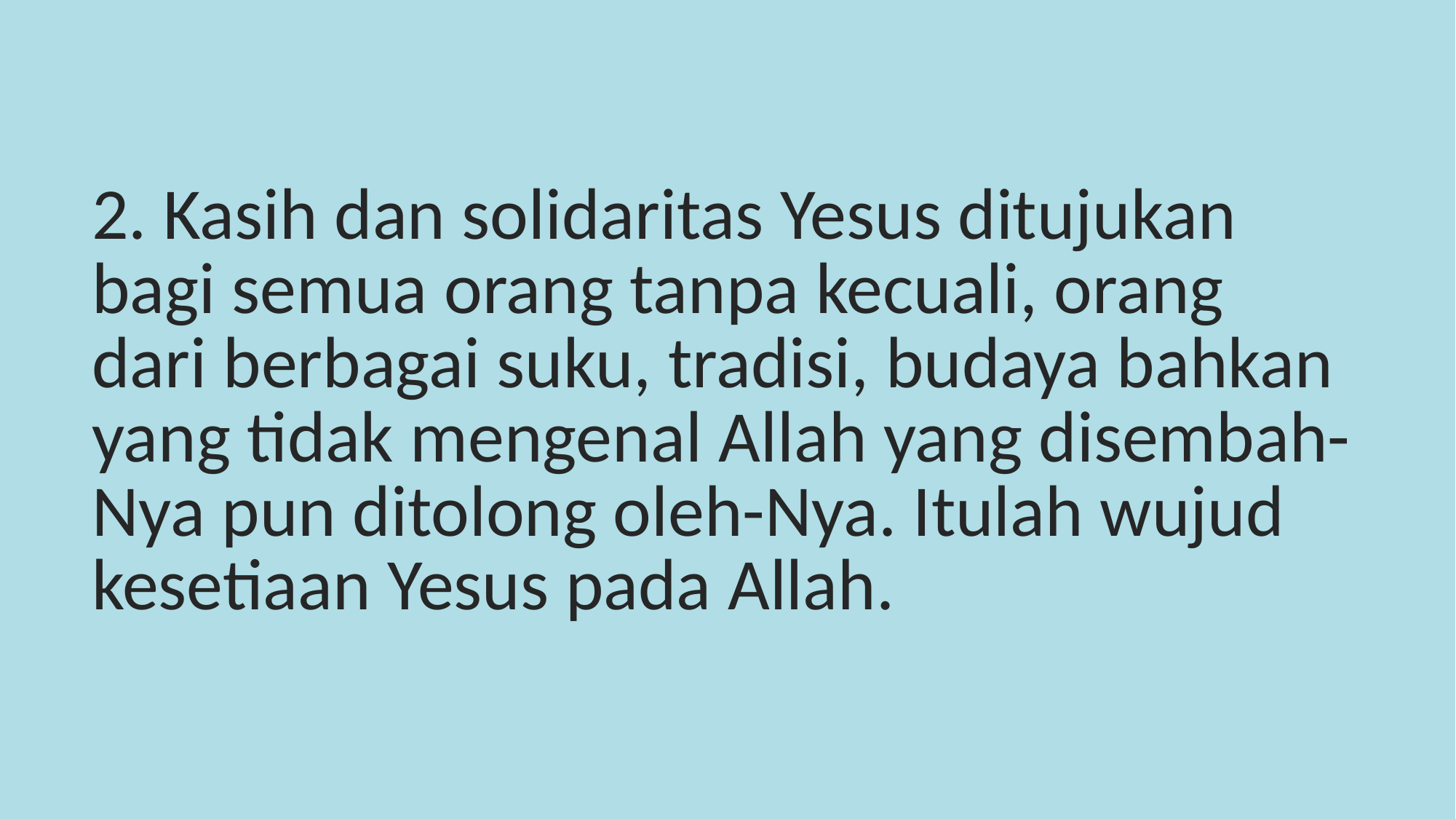

2. Kasih dan solidaritas Yesus ditujukan bagi semua orang tanpa kecuali, orang dari berbagai suku, tradisi, budaya bahkan yang tidak mengenal Allah yang disembah-Nya pun ditolong oleh-Nya. Itulah wujud kesetiaan Yesus pada Allah.